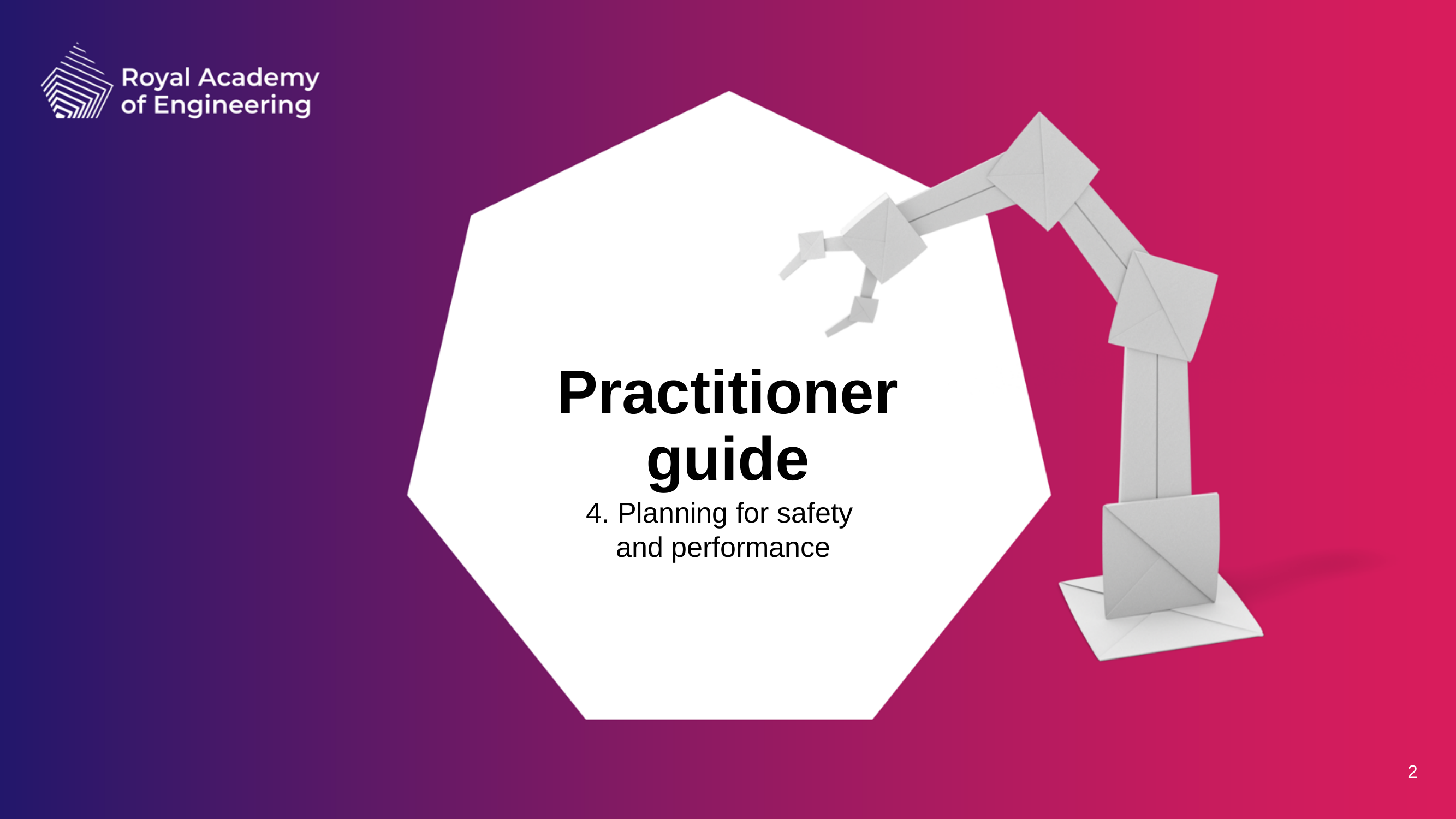

# Practitioner guide
4. Planning for safety
and performance
2